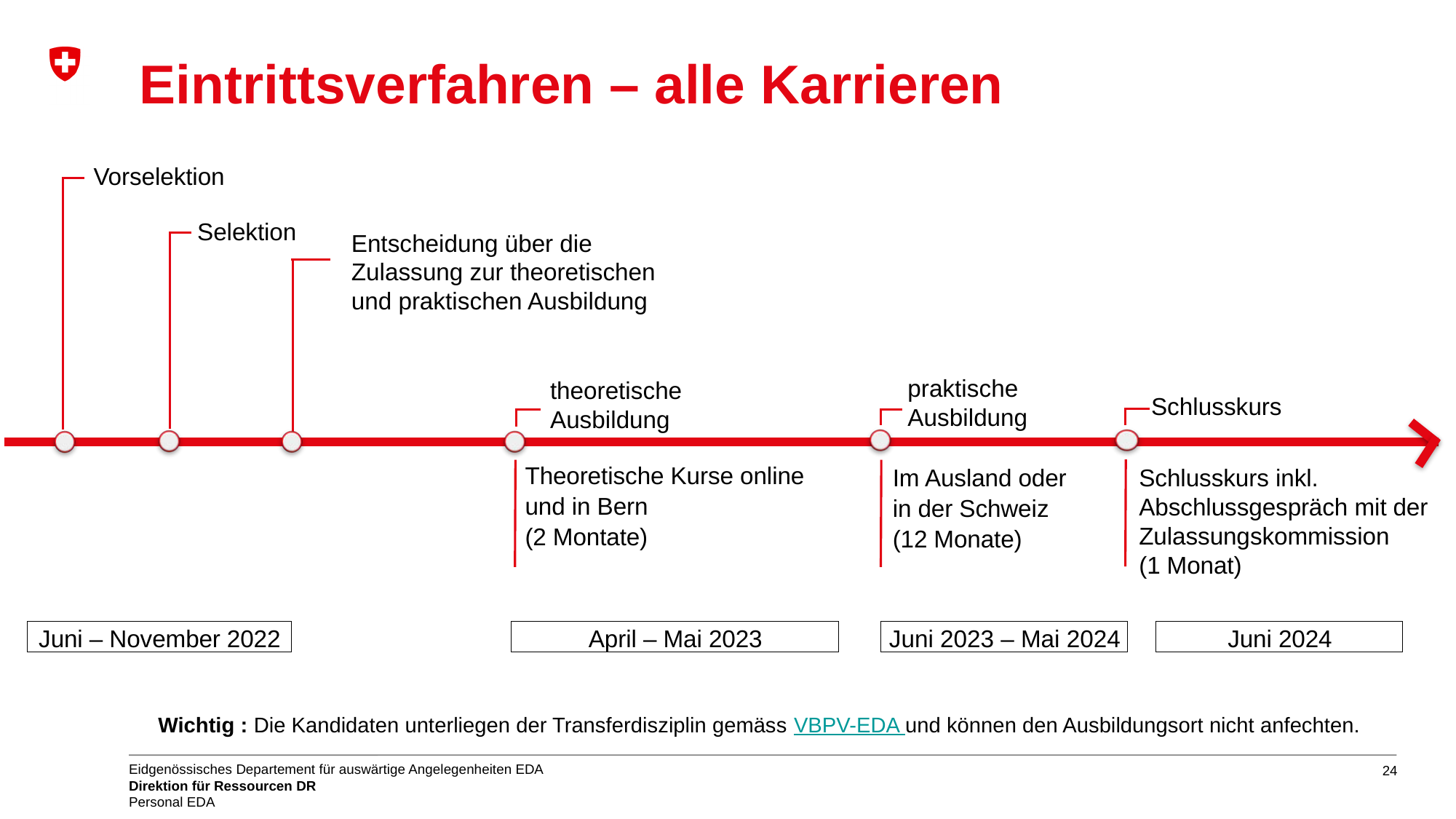

# Eintrittsverfahren – alle Karrieren
Vorselektion
Selektion
Entscheidung über die
Zulassung zur theoretischen
und praktischen Ausbildung
praktische
Ausbildung
theoretische
Ausbildung
Schlusskurs

Theoretische Kurse online
und in Bern
(2 Montate)
Im Ausland oder
in der Schweiz
(12 Monate)
Schlusskurs inkl. Abschlussgespräch mit der Zulassungskommission
(1 Monat)
Juni – November 2022
April – Mai 2023
Juni 2023 – Mai 2024
Juni 2024
Wichtig : Die Kandidaten unterliegen der Transferdisziplin gemäss VBPV-EDA und können den Ausbildungsort nicht anfechten.